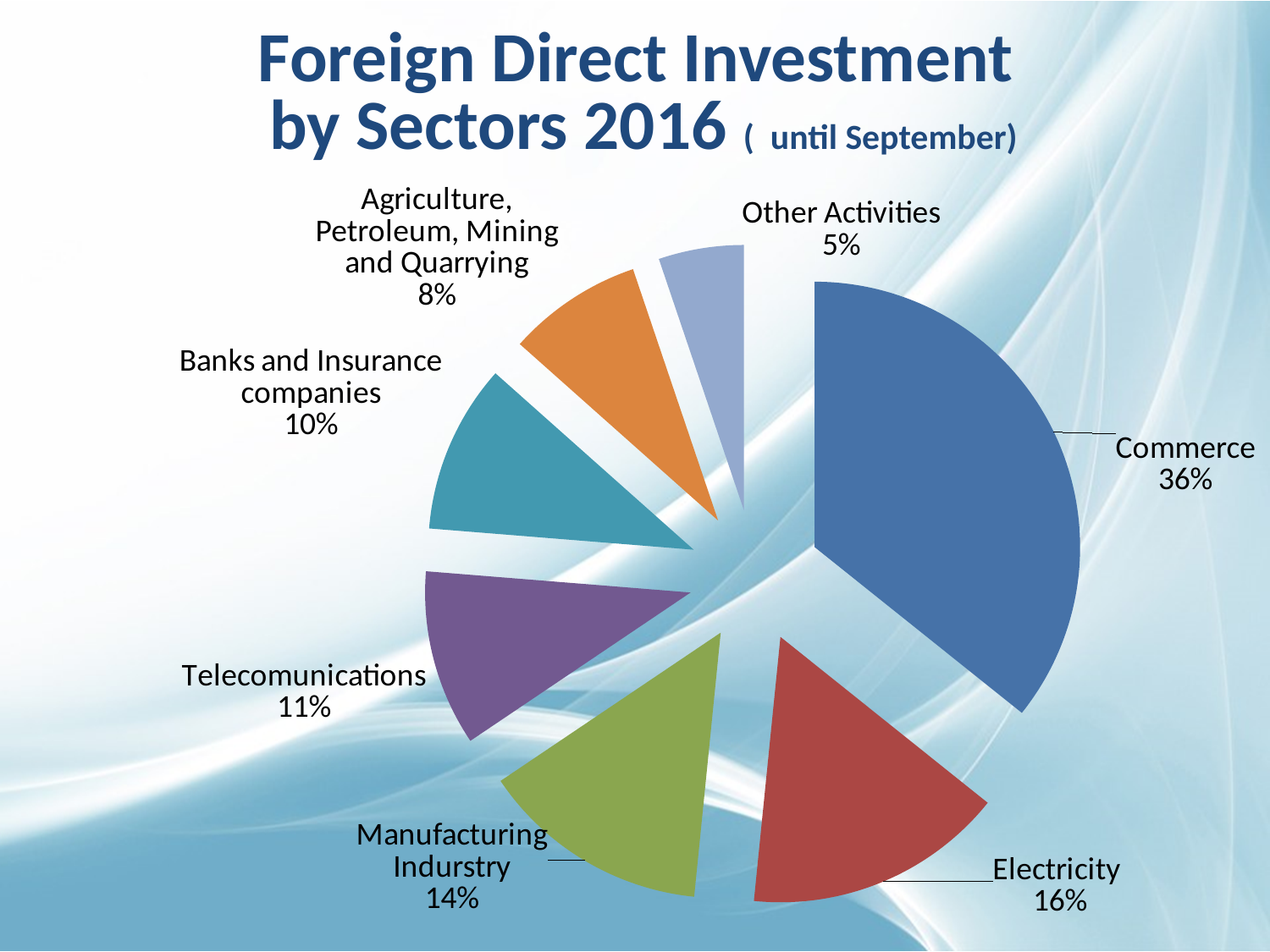

# Foreign Direct Investment by Sectors 2016 (  until September)

### Chart

| Category | Total |
|---|---|
| Electricity | 308.3 |
| Manufacturing Industries | 136.7 |
| Commerce | 120.5 |
| Telecomunications | 92.4 |
|
Agriculture, Petroleum , Mining and Quarrying | 88.8 |
| Banks and Insurance Companies | 71.0 |
| Other Activities | 44.8 |